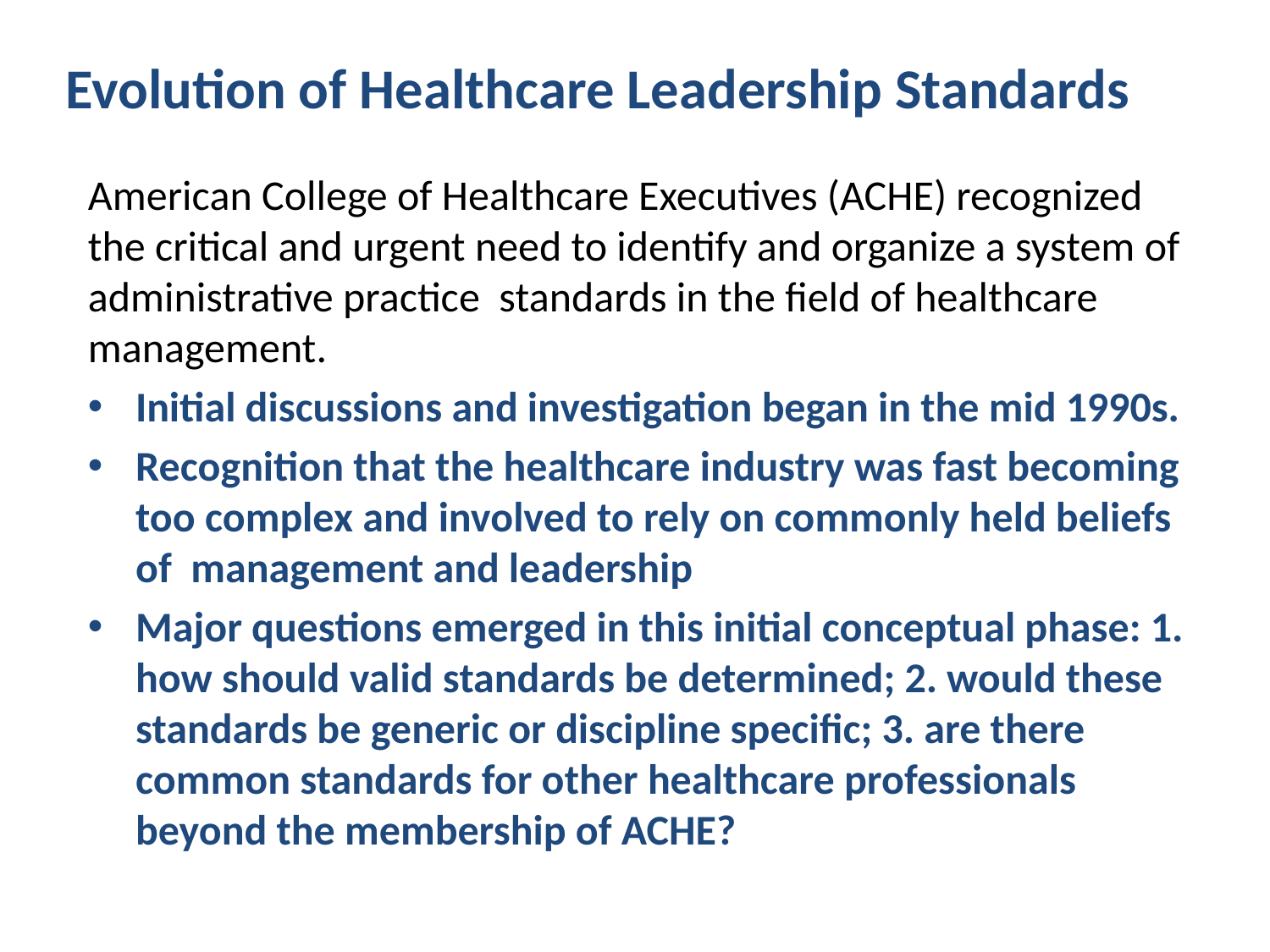

# Evolution of Healthcare Leadership Standards
American College of Healthcare Executives (ACHE) recognized the critical and urgent need to identify and organize a system of administrative practice  standards in the field of healthcare management.
Initial discussions and investigation began in the mid 1990s.
Recognition that the healthcare industry was fast becoming too complex and involved to rely on commonly held beliefs of  management and leadership
Major questions emerged in this initial conceptual phase: 1. how should valid standards be determined; 2. would these standards be generic or discipline specific; 3. are there common standards for other healthcare professionals beyond the membership of ACHE?